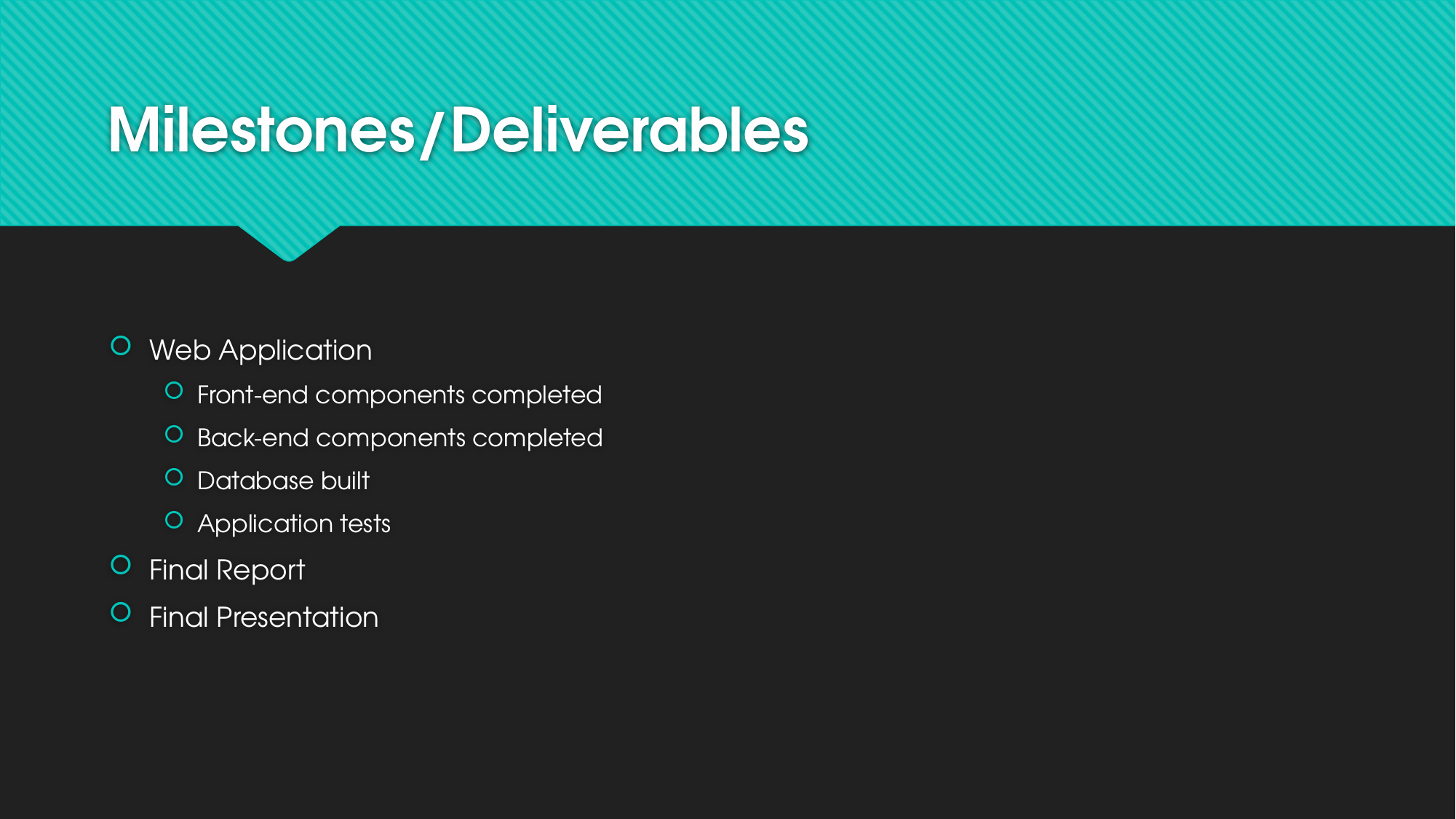

# Milestones/Deliverables
Web Application
Front-end components completed
Back-end components completed
Database built
Application tests
Final Report
Final Presentation